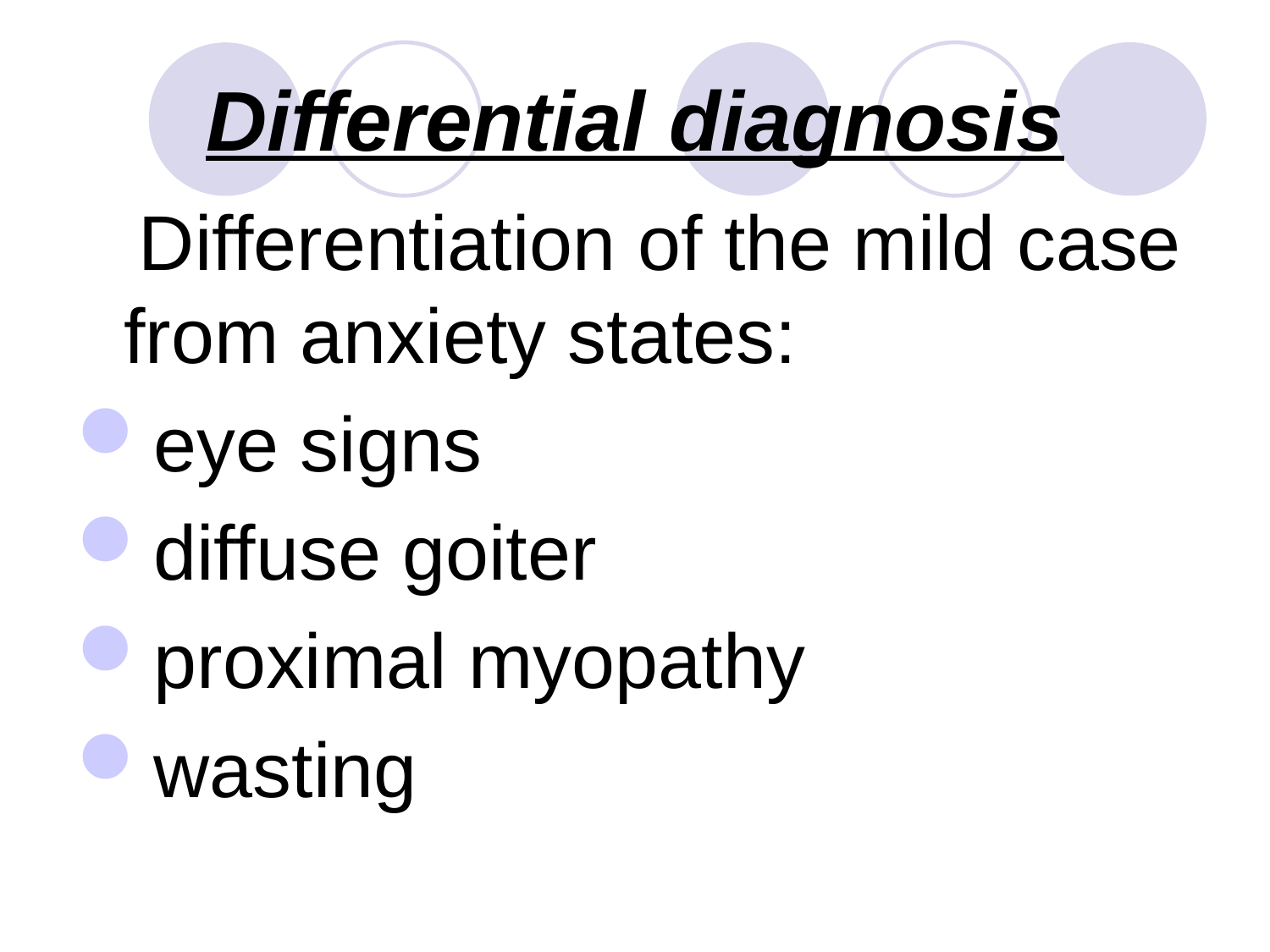

# Differential diagnosis
    Differentiation of the mild case from anxiety states:
eye signs
diffuse goiter
proximal myopathy
wasting